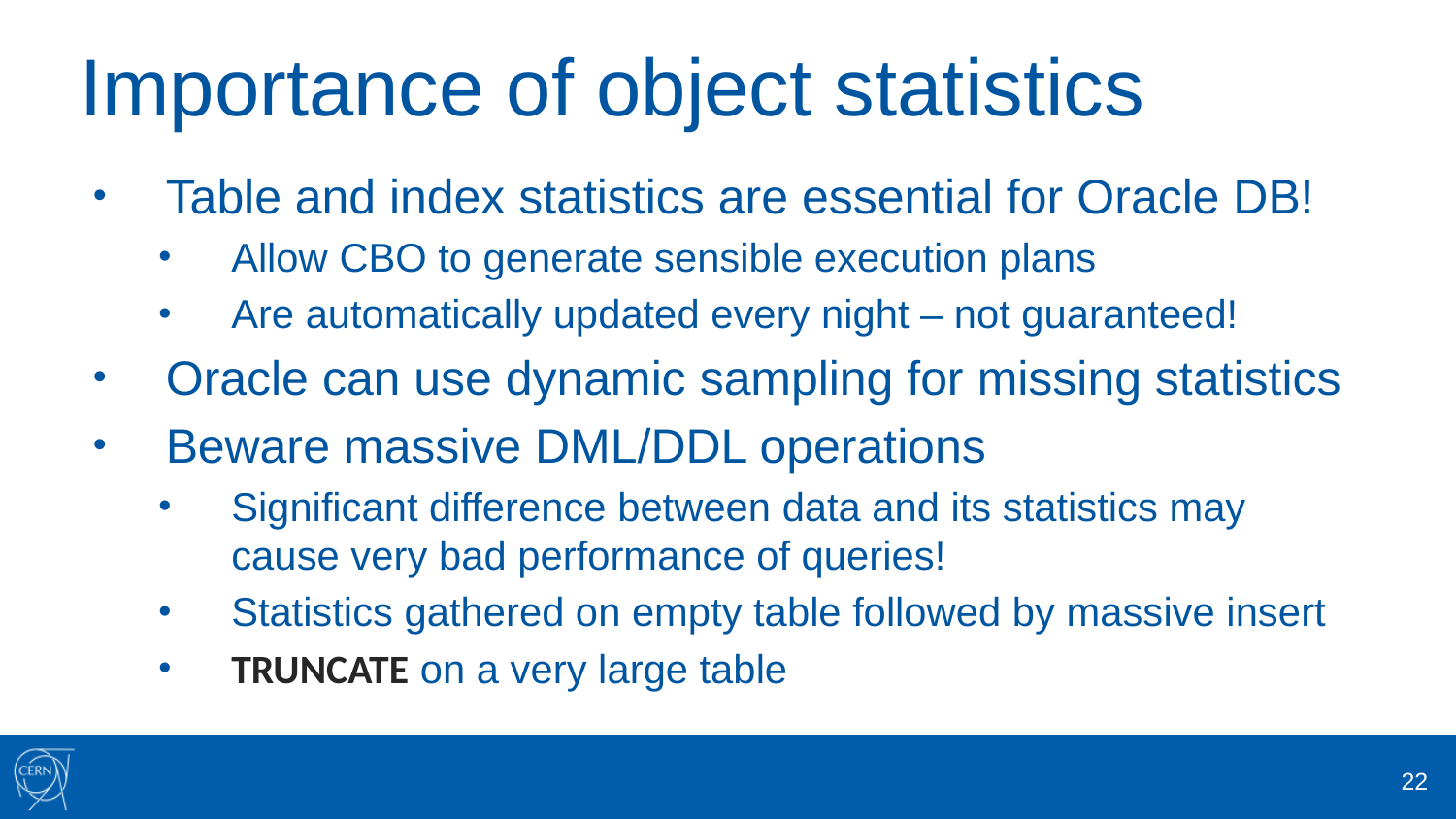

# Importance of object statistics
Table and index statistics are essential for Oracle DB!
Allow CBO to generate sensible execution plans
Are automatically updated every night – not guaranteed!
Oracle can use dynamic sampling for missing statistics
Beware massive DML/DDL operations
Significant difference between data and its statistics may
cause very bad performance of queries!
Statistics gathered on empty table followed by massive insert
TRUNCATE on a very large table

22